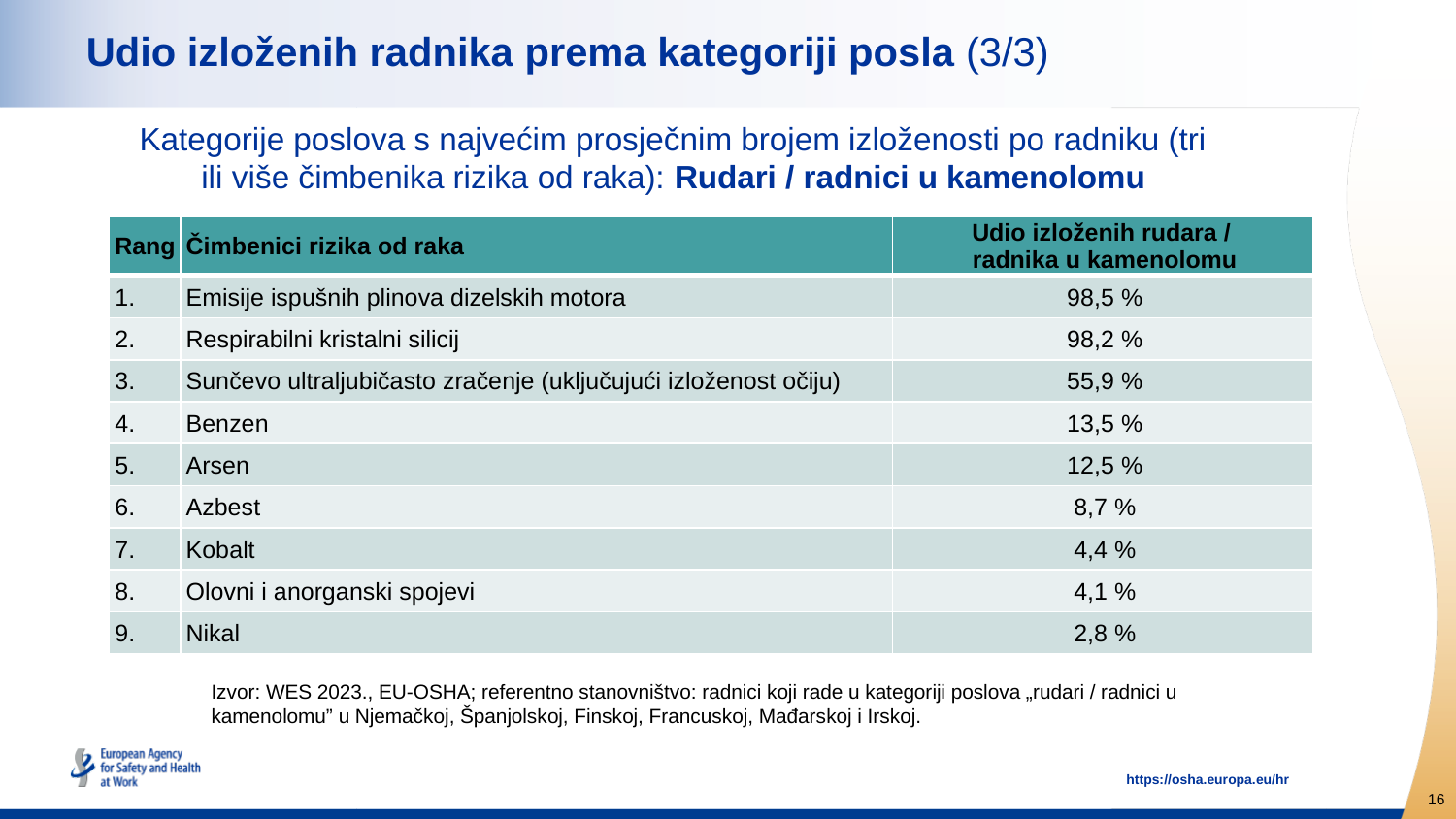

# Udio izloženih radnika prema kategoriji posla (3/3)
Kategorije poslova s najvećim prosječnim brojem izloženosti po radniku (tri ili više čimbenika rizika od raka): Rudari / radnici u kamenolomu
| Rang | Čimbenici rizika od raka | Udio izloženih rudara /  radnika u kamenolomu |
| --- | --- | --- |
| 1. | Emisije ispušnih plinova dizelskih motora | 98,5 % |
| 2. | Respirabilni kristalni silicij | 98,2 % |
| 3. | Sunčevo ultraljubičasto zračenje (uključujući izloženost očiju) | 55,9 % |
| 4. | Benzen | 13,5 % |
| 5. | Arsen | 12,5 % |
| 6. | Azbest | 8,7 % |
| 7. | Kobalt | 4,4 % |
| 8. | Olovni i anorganski spojevi | 4,1 % |
| 9. | Nikal | 2,8 % |
Izvor: WES 2023., EU-OSHA; referentno stanovništvo: radnici koji rade u kategoriji poslova „rudari / radnici u kamenolomu” u Njemačkoj, Španjolskoj, Finskoj, Francuskoj, Mađarskoj i Irskoj.